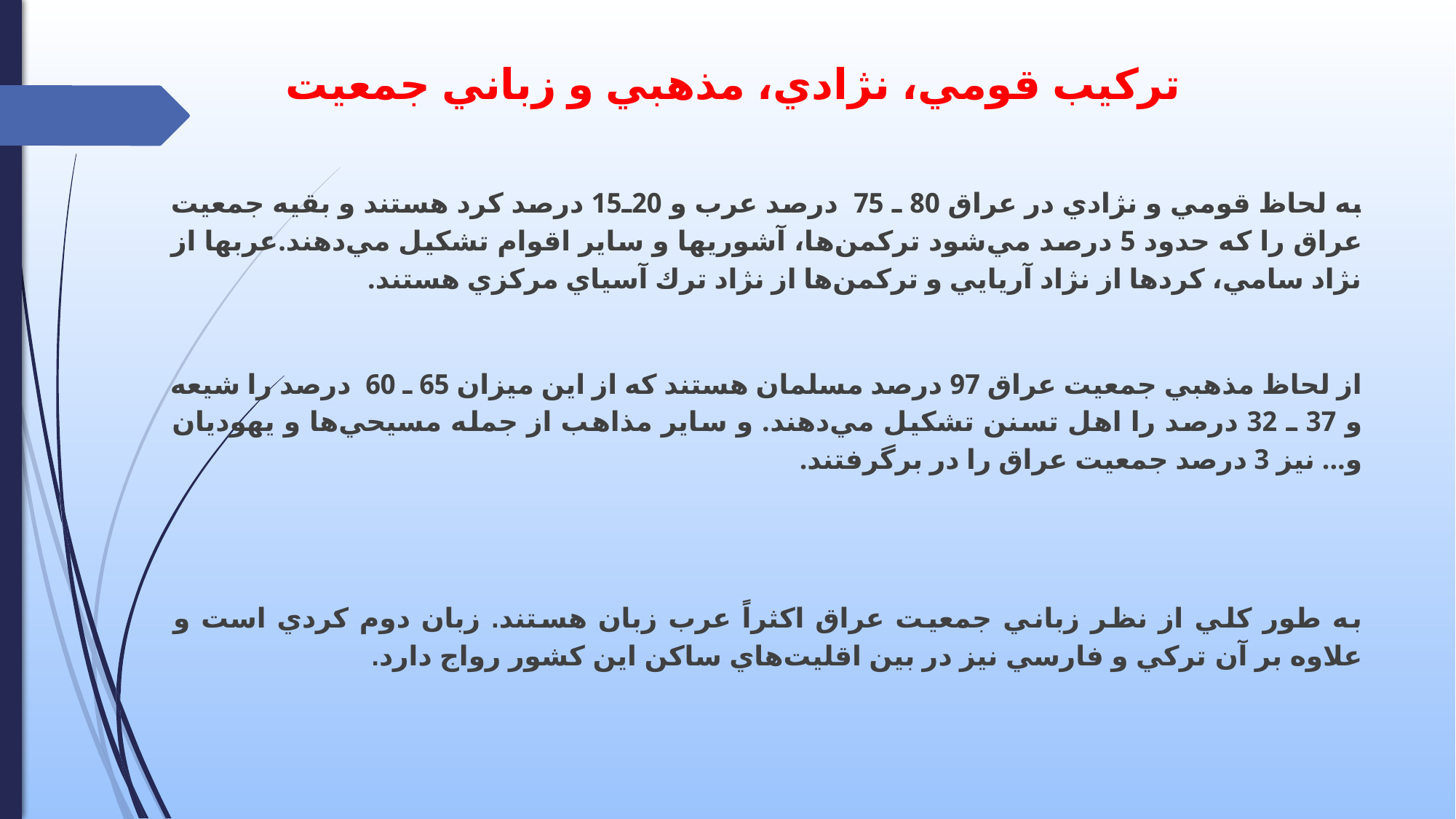

# تركيب قومي، نژادي، مذهبي و زباني جمعيت
به لحاظ قومي و نژادي در عراق 80 ‌ـ 75  درصد عرب و 20ـ15 درصد كرد هستند و بقيه جمعيت عراق را كه حدود 5 درصد مي‌شود تركمن‌ها، آشوريها و ساير اقوام تشكيل مي‌دهند.عربها از نژاد سامي، كردها از نژاد آريايي و تركمن‌ها از نژاد ترك آسياي مركزي هستند.

از لحاظ مذهبي جمعيت عراق 97 درصد مسلمان هستند كه از اين ميزان 65 ـ 60  درصد را شيعه و 37 ـ 32 درصد را اهل تسنن تشكيل مي‌دهند. و ساير مذاهب از جمله مسيحي‌ها و يهوديان و... نيز 3 درصد جمعيت عراق را در برگرفتند.

به طور كلي از نظر زباني جمعيت عراق اكثراً عرب زبان هستند. زبان دوم كردي است و علاوه بر آن تركي و فارسي نيز در بين اقليت‌هاي ساكن اين كشور رواج دارد.